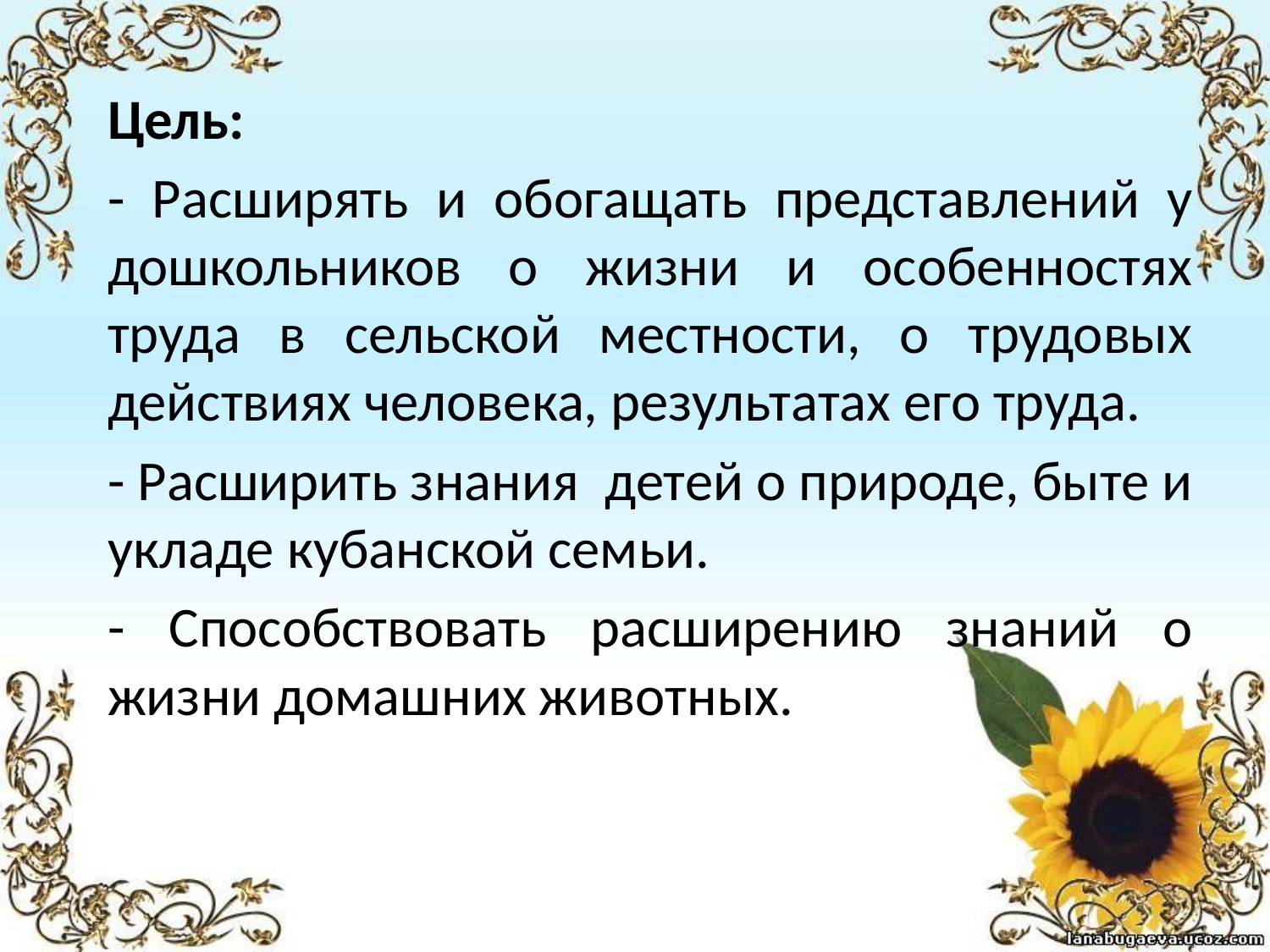

Цель:
- Расширять и обогащать представлений у дошкольников о жизни и особенностях труда в сельской местности, о трудовых действиях человека, результатах его труда.
- Расширить знания  детей о природе, быте и укладе кубанской семьи.
- Способствовать расширению знаний о жизни домашних животных.